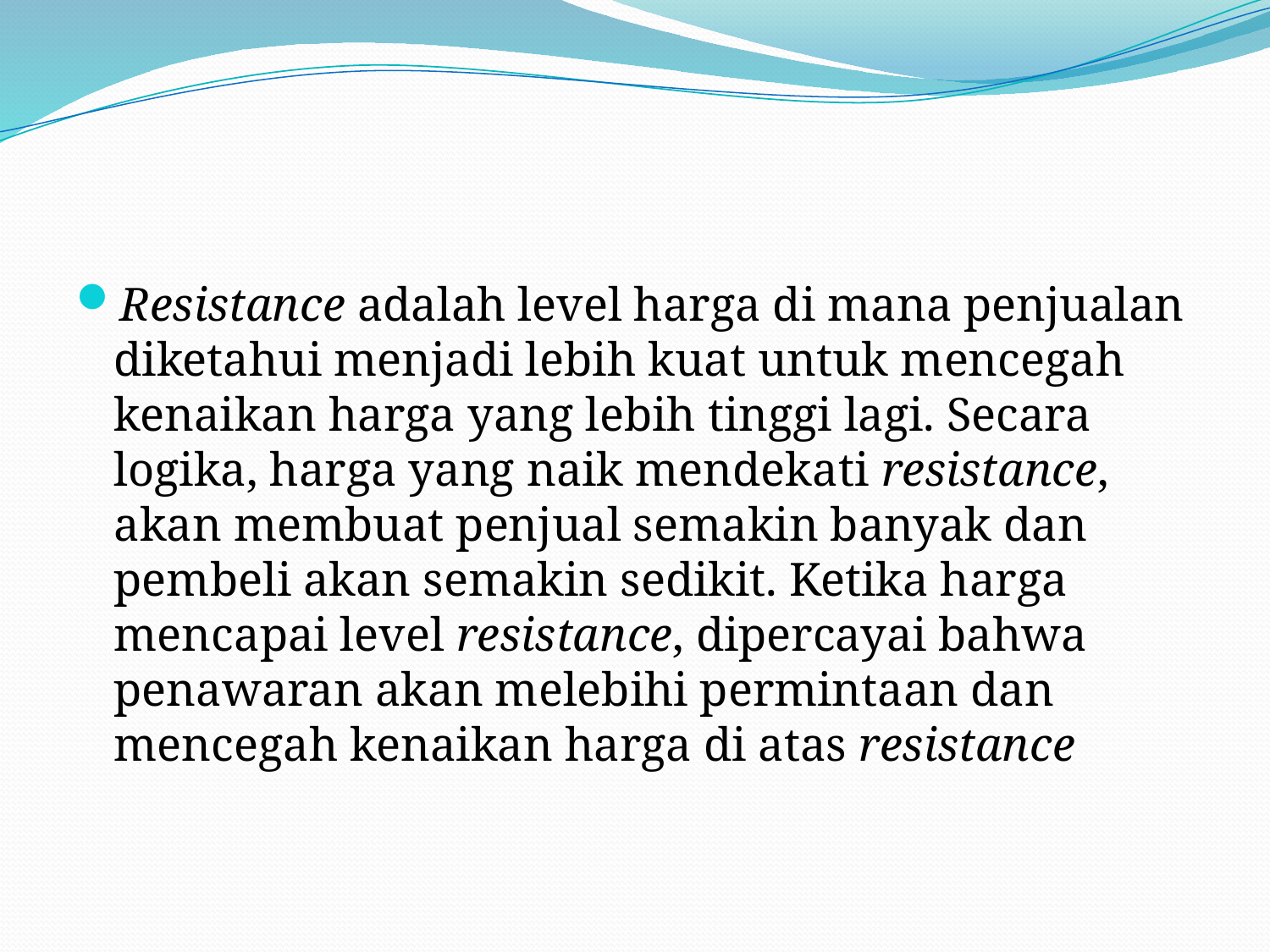

#
Resistance adalah level harga di mana penjualan diketahui menjadi lebih kuat untuk mencegah kenaikan harga yang lebih tinggi lagi. Secara logika, harga yang naik mendekati resistance, akan membuat penjual semakin banyak dan pembeli akan semakin sedikit. Ketika harga mencapai level resistance, dipercayai bahwa penawaran akan melebihi permintaan dan mencegah kenaikan harga di atas resistance